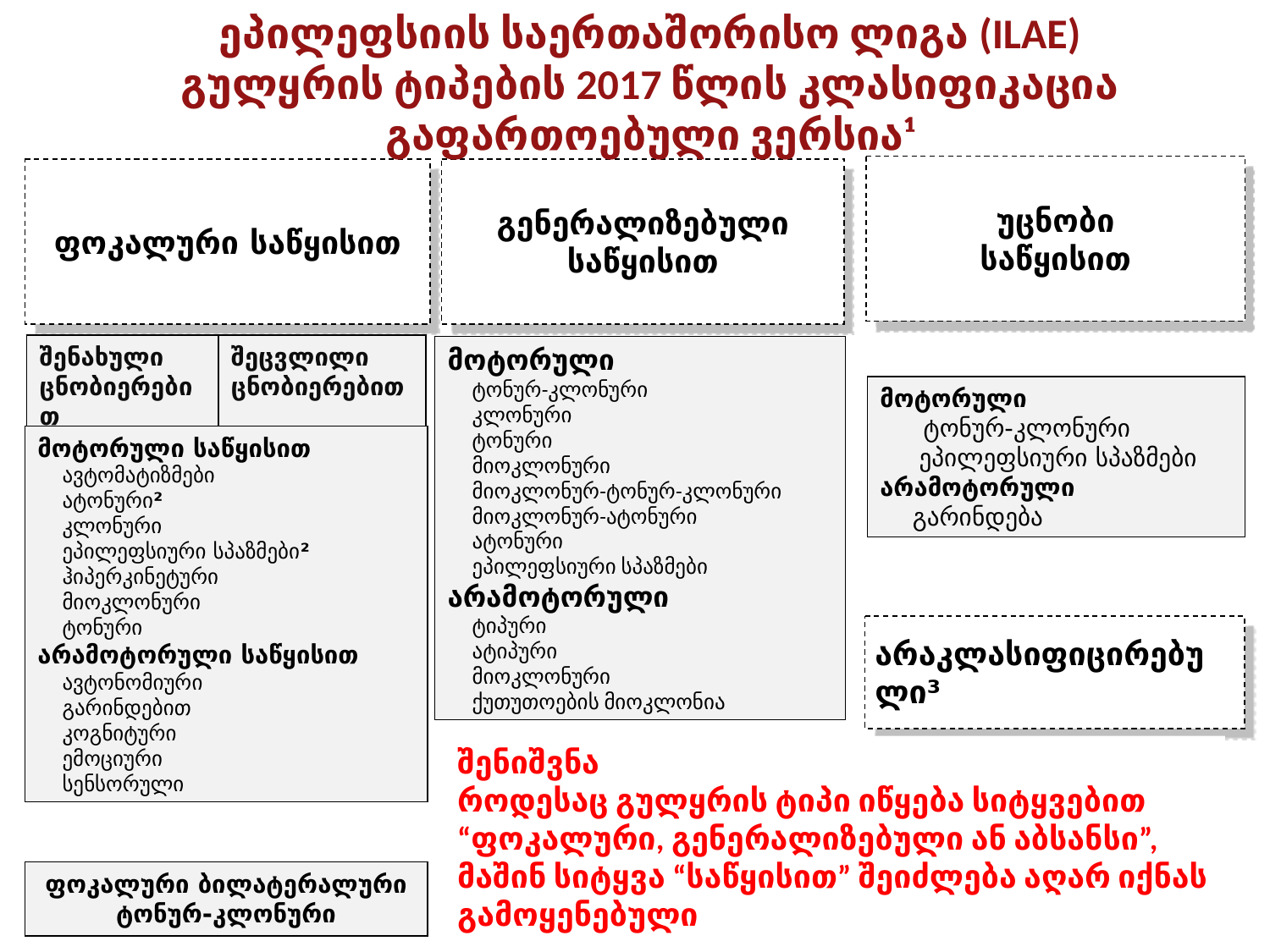

ეპილეფსიის საერთაშორისო ლიგა (ILAE)
გულყრის ტიპების 2017 წლის კლასიფიკაცია
გაფართოებული ვერსია¹
უცნობი
საწყისით
ფოკალური საწყისით
გენერალიზებული საწყისით
შენახული
ცნობიერებით

შეცვლილი ცნობიერებით

მოტორული
     ტონურ-კლონური
      სხვა მოტორული
არამოტორული (აბსანსი)
მოტორული
     ტონურ-კლონური
     ეპილეფსიური სპაზმები
არამოტორული
 გარინდება
მოტორული საწყისით
ავტომატიზმები
ატონური²
კლონური
ეპილეფსიური სპაზმები²
ჰიპერკინეტური
მიოკლონური
ტონური
არამოტორული საწყისით
ავტონომიური
გარინდებით
კოგნიტური
ემოციური
სენსორული
არაკლასიფიცირებული³
ფოკალური ბილატერალური ტონურ-კლონური
მოტორული
ტონურ-კლონური
კლონური
ტონური
მიოკლონური
მიოკლონურ-ტონურ-კლონური
მიოკლონურ-ატონური
ატონური
ეპილეფსიური სპაზმები
არამოტორული
ტიპური
ატიპური
მიოკლონური
ქუთუთოების მიოკლონია
შენიშვნა
როდესაც გულყრის ტიპი იწყება სიტყვებით “ფოკალური, გენერალიზებული ან აბსანსი”, მაშინ სიტყვა “საწყისით” შეიძლება აღარ იქნას გამოყენებული